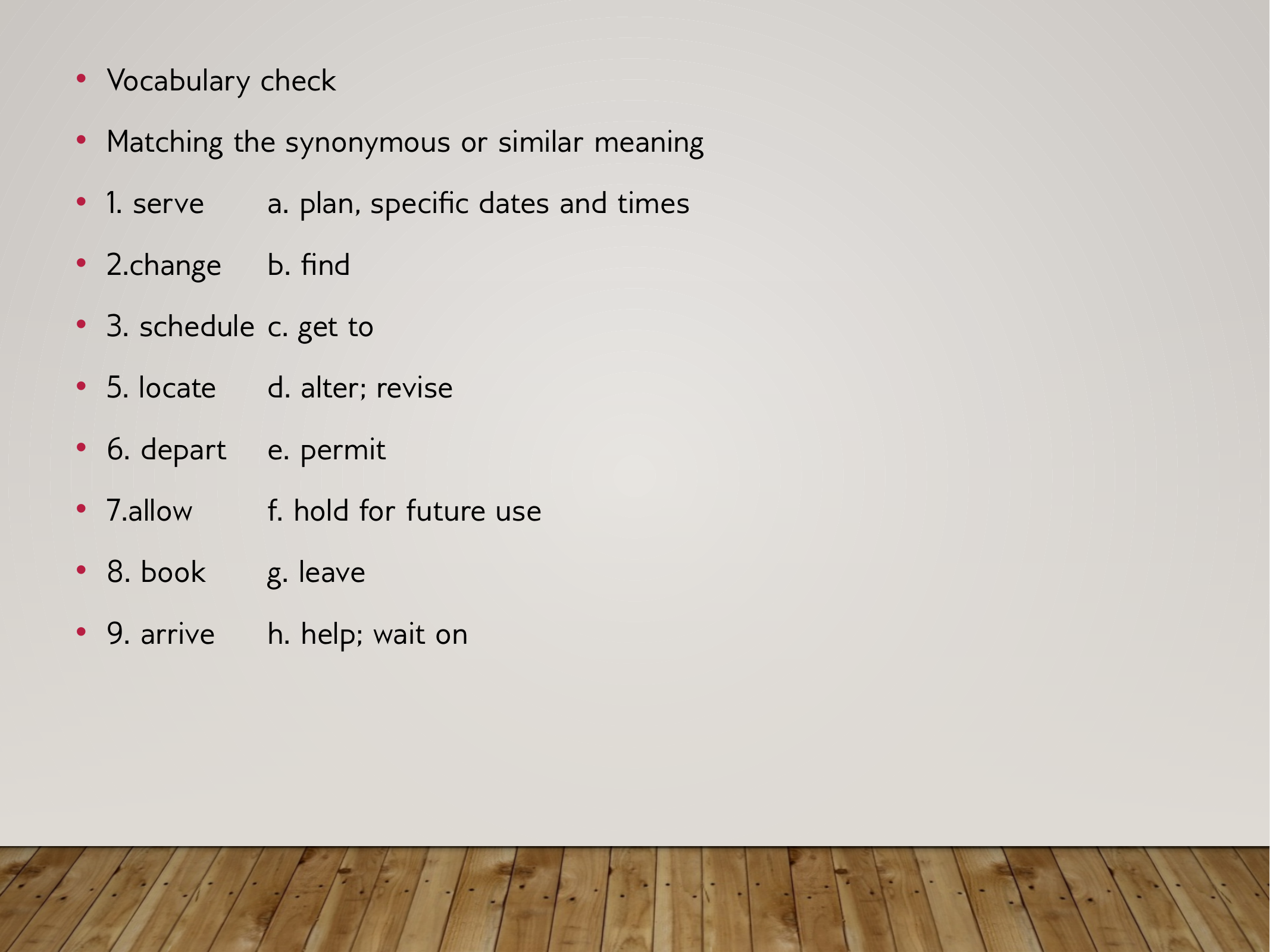

Vocabulary check
Matching the synonymous or similar meaning
1. serve	a. plan, specific dates and times
2.change	b. find
3. schedule	c. get to
5. locate	d. alter; revise
6. depart	e. permit
7.allow	f. hold for future use
8. book 	g. leave
9. arrive	h. help; wait on